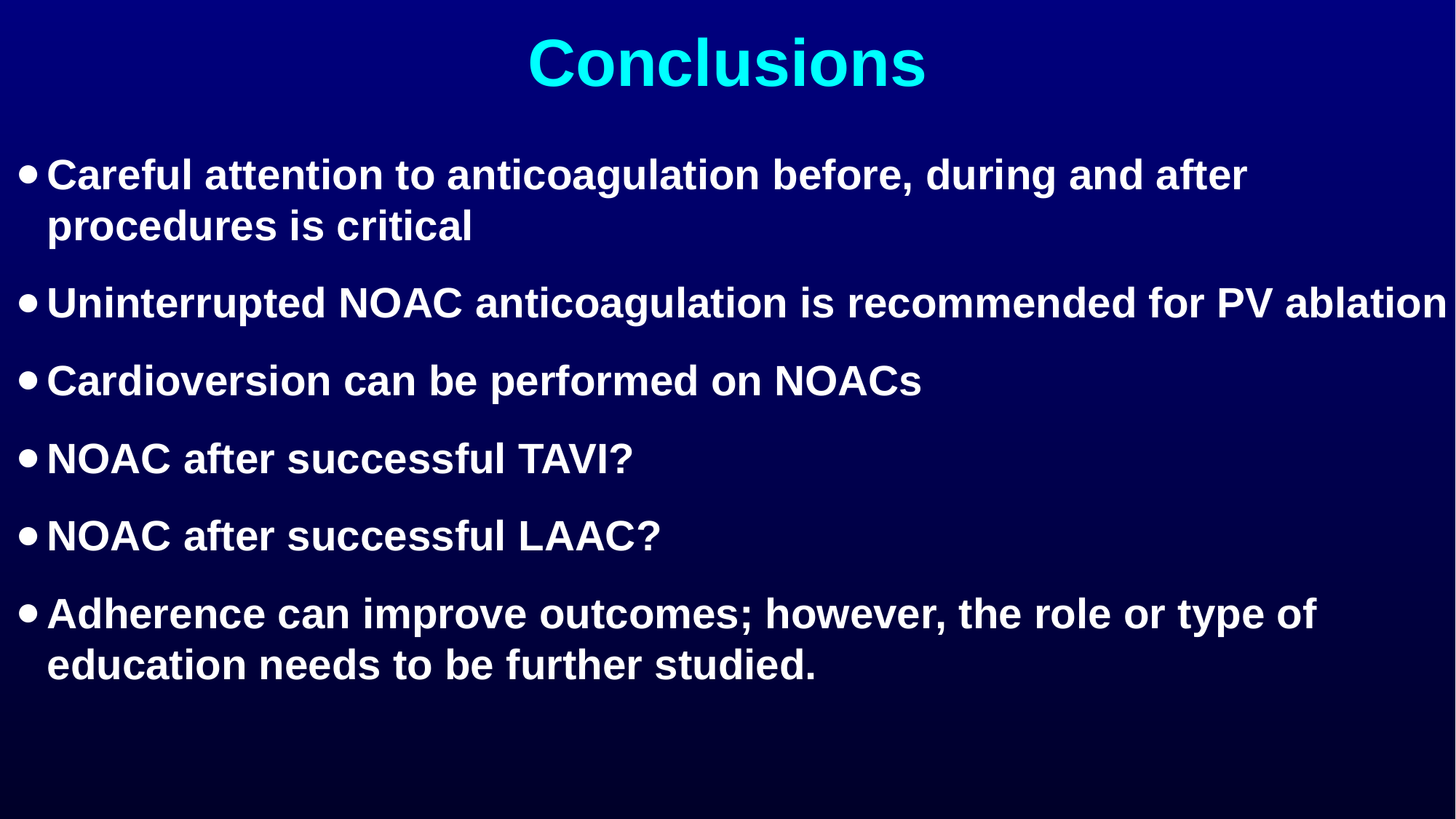

Conclusions
Careful attention to anticoagulation before, during and after procedures is critical
Uninterrupted NOAC anticoagulation is recommended for PV ablation
Cardioversion can be performed on NOACs
NOAC after successful TAVI?
NOAC after successful LAAC?
Adherence can improve outcomes; however, the role or type of education needs to be further studied.